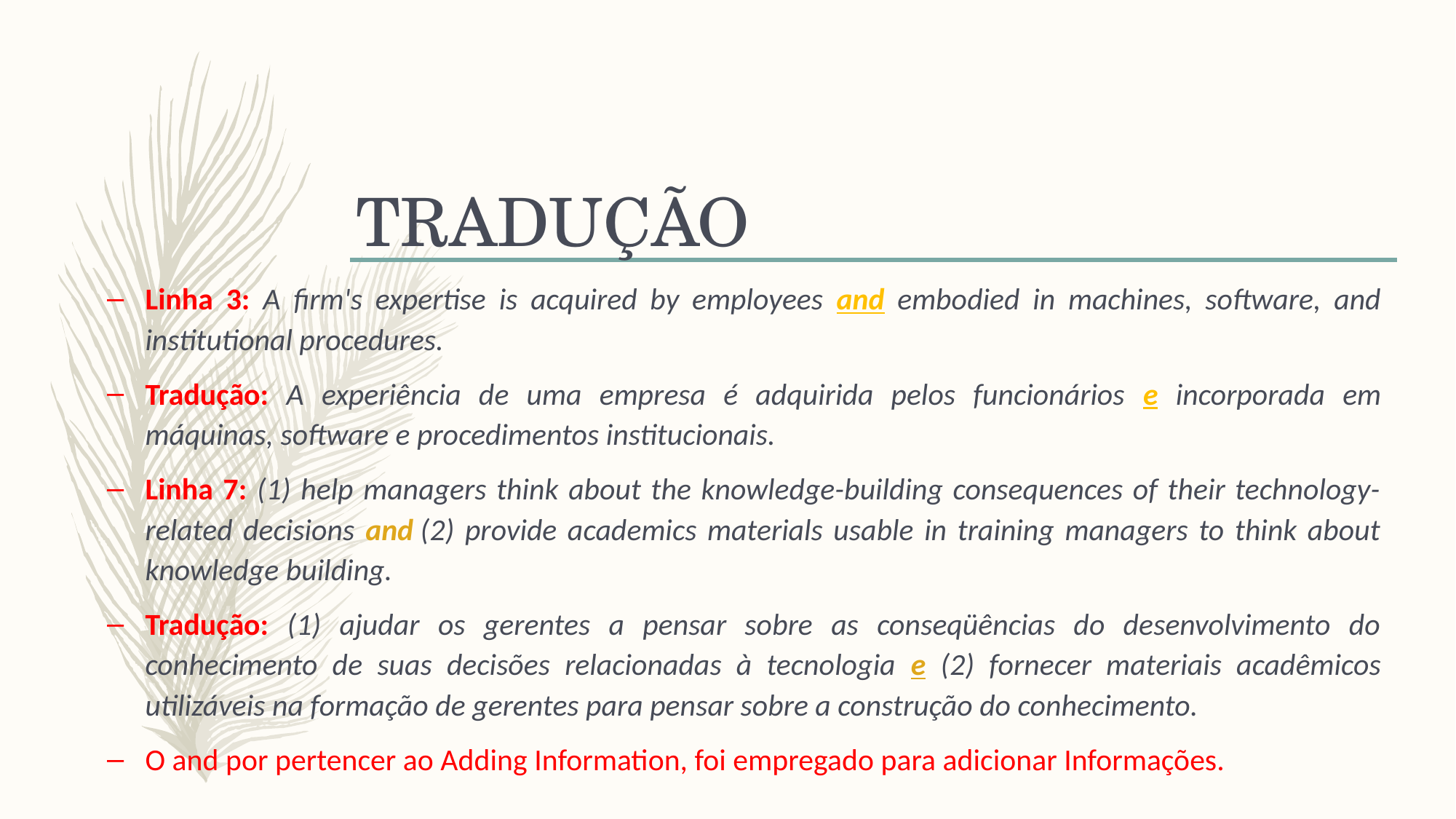

TRADUÇÃO
Linha 3: A firm's expertise is acquired by employees and embodied in machines, software, and institutional procedures.
Tradução: A experiência de uma empresa é adquirida pelos funcionários e incorporada em máquinas, software e procedimentos institucionais.
Linha 7: (1) help managers think about the knowledge-building consequences of their technology-related decisions and (2) provide academics materials usable in training managers to think about knowledge building.
Tradução: (1) ajudar os gerentes a pensar sobre as conseqüências do desenvolvimento do conhecimento de suas decisões relacionadas à tecnologia e (2) fornecer materiais acadêmicos utilizáveis na formação de gerentes para pensar sobre a construção do conhecimento.
O and por pertencer ao Adding Information, foi empregado para adicionar Informações.